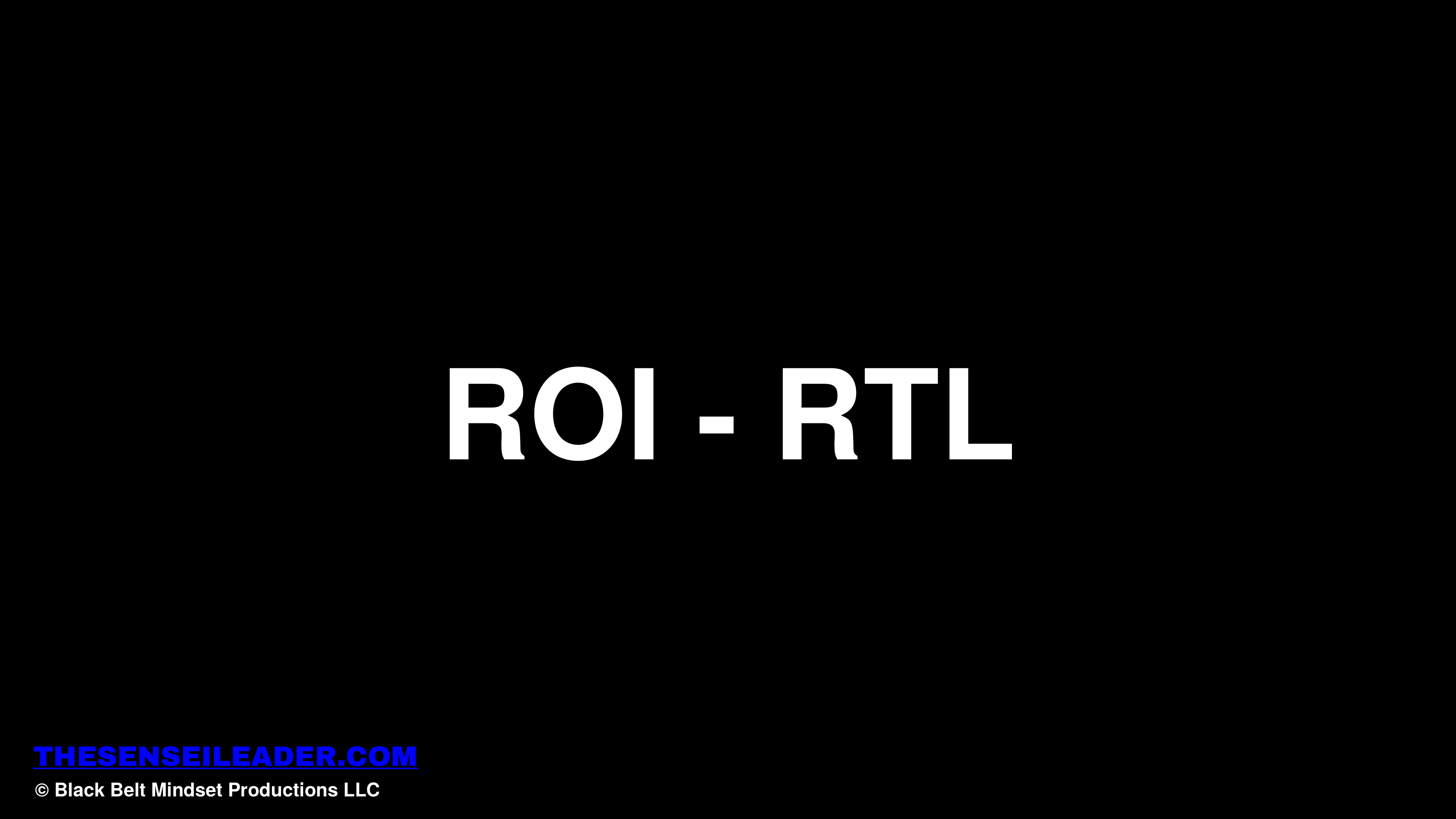

ROI - RTL
THESENSEILEADER.COM
© Black Belt Mindset Productions LLC